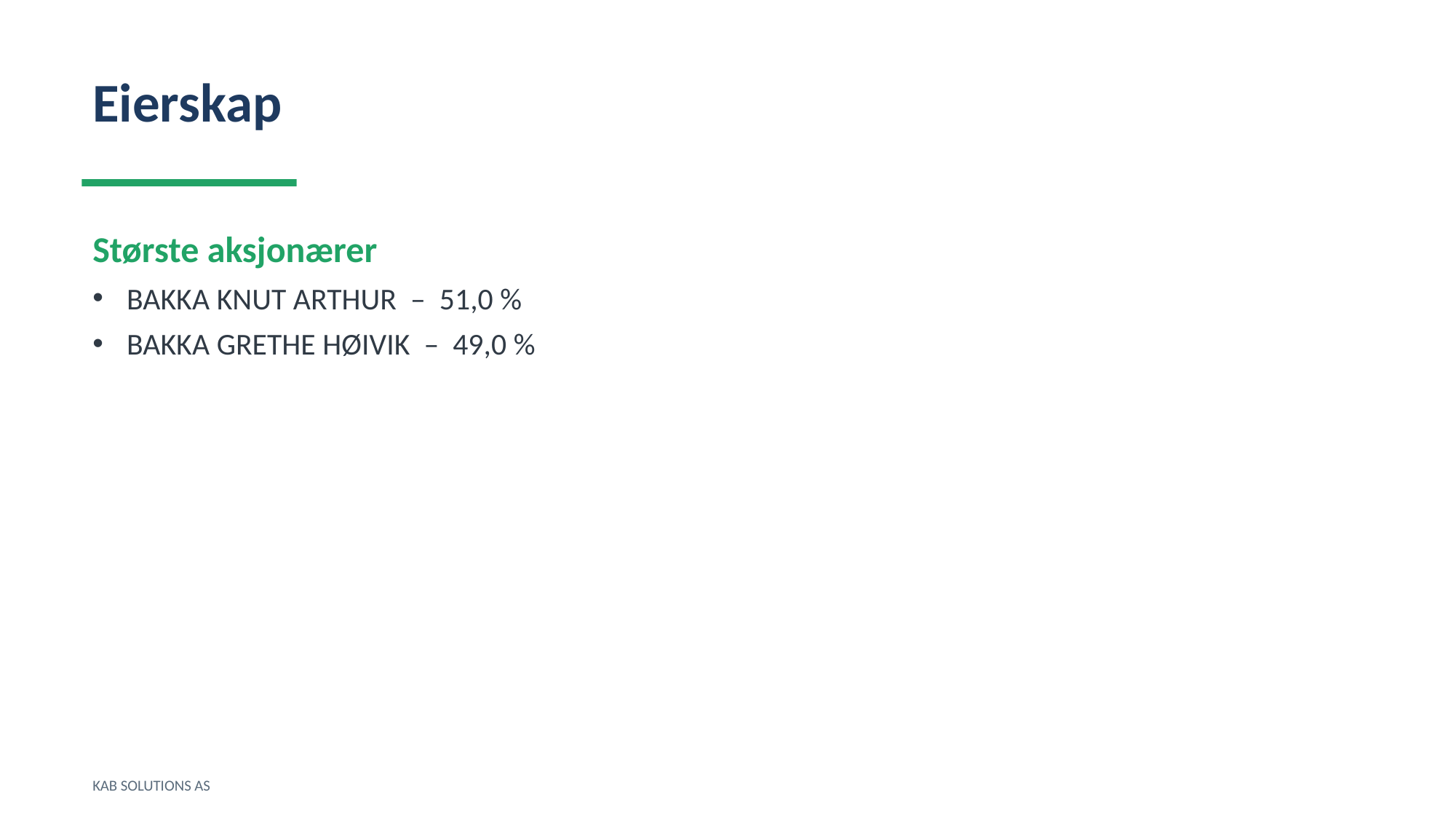

Eierskap

Største aksjonærer
BAKKA KNUT ARTHUR  –  51,0 %
BAKKA GRETHE HØIVIK  –  49,0 %
KAB SOLUTIONS AS